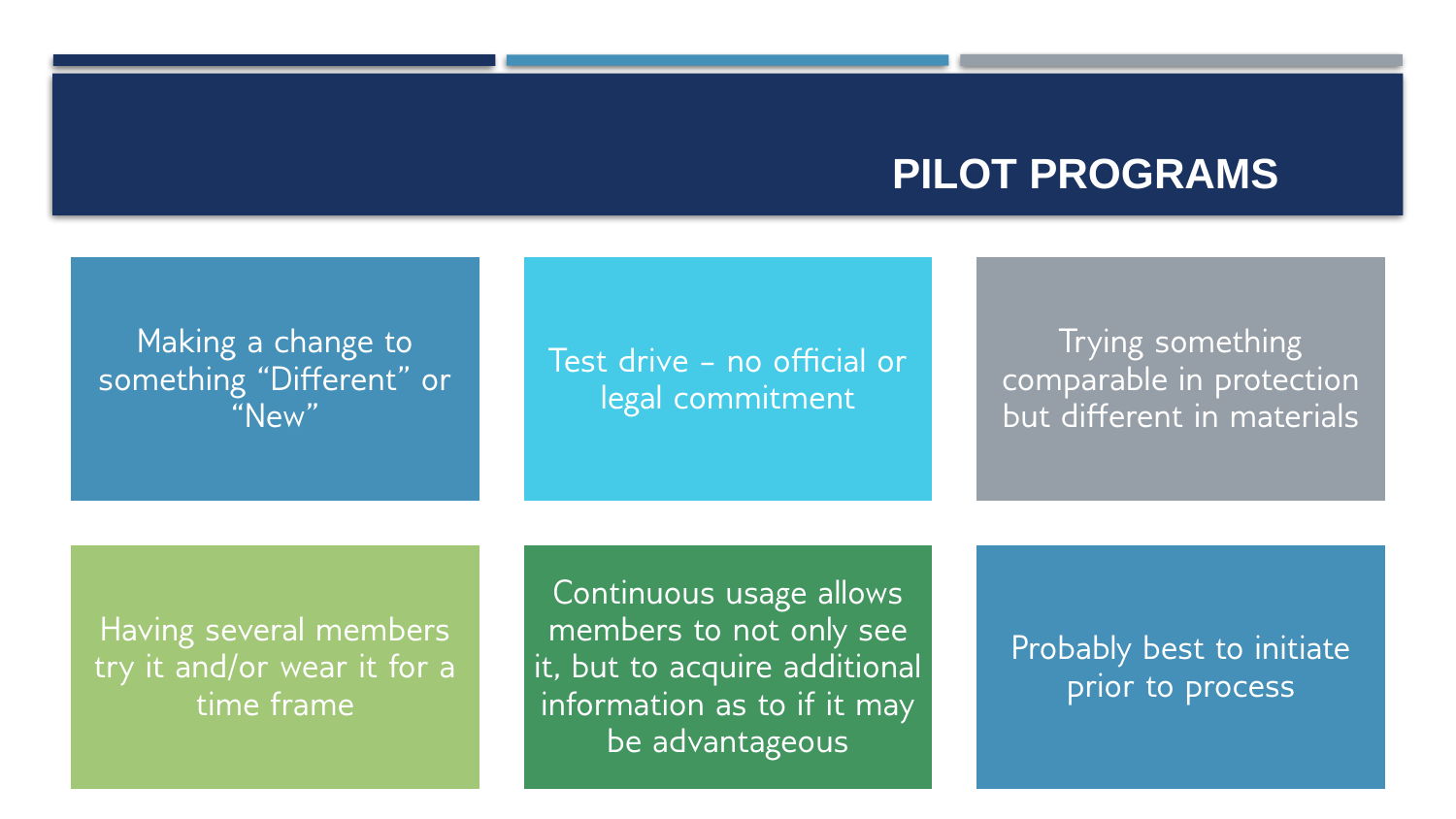

# PILOT PROGRAMS
Making a change to something “Different” or “New”
Test drive – no official or legal commitment
Trying something comparable in protection but different in materials
Having several members try it and/or wear it for a time frame
Continuous usage allows members to not only see it, but to acquire additional information as to if it may be advantageous
Probably best to initiate prior to process